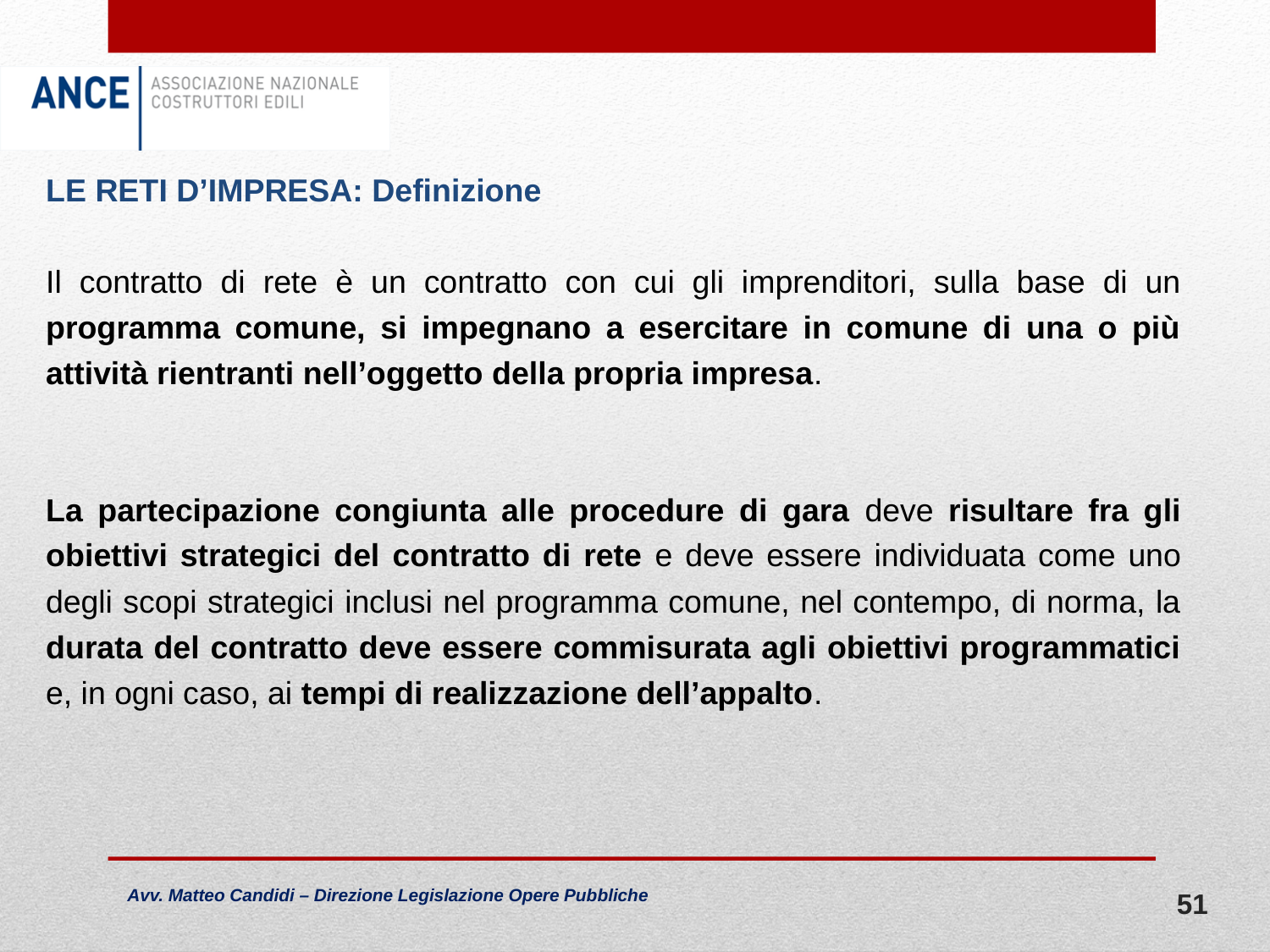

LE RETI D’IMPRESA: Definizione

Il contratto di rete è un contratto con cui gli imprenditori, sulla base di un programma comune, si impegnano a esercitare in comune di una o più attività rientranti nell’oggetto della propria impresa.

La partecipazione congiunta alle procedure di gara deve risultare fra gli obiettivi strategici del contratto di rete e deve essere individuata come uno degli scopi strategici inclusi nel programma comune, nel contempo, di norma, la durata del contratto deve essere commisurata agli obiettivi programmatici e, in ogni caso, ai tempi di realizzazione dell’appalto.

51